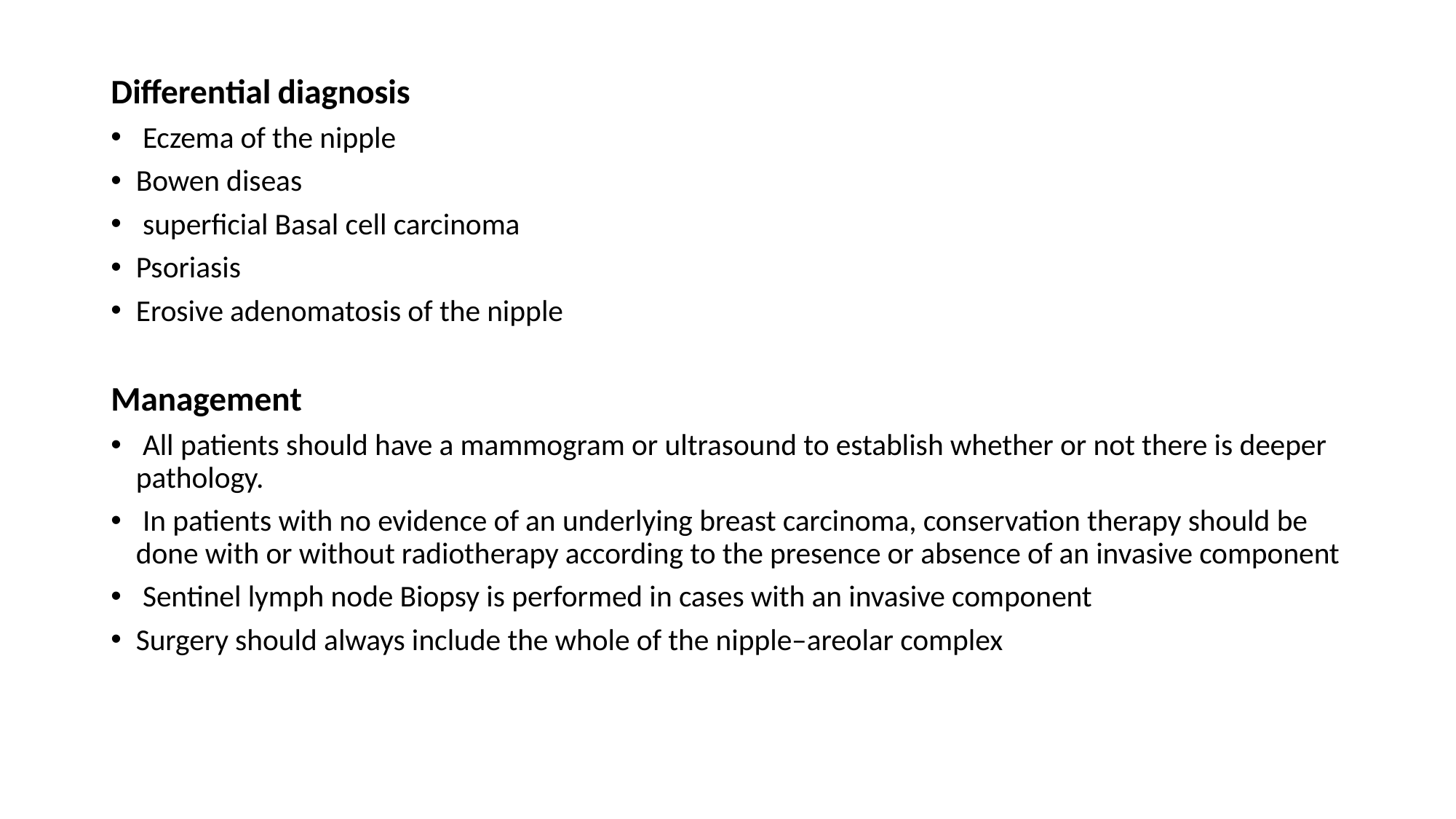

Differential diagnosis
 Eczema of the nipple
Bowen diseas
 superficial Basal cell carcinoma
Psoriasis
Erosive adenomatosis of the nipple

Management
 All patients should have a mammogram or ultrasound to establish whether or not there is deeper pathology.
 In patients with no evidence of an underlying breast carcinoma, conservation therapy should be done with or without radiotherapy according to the presence or absence of an invasive component
 Sentinel lymph node Biopsy is performed in cases with an invasive component
Surgery should always include the whole of the nipple–areolar complex